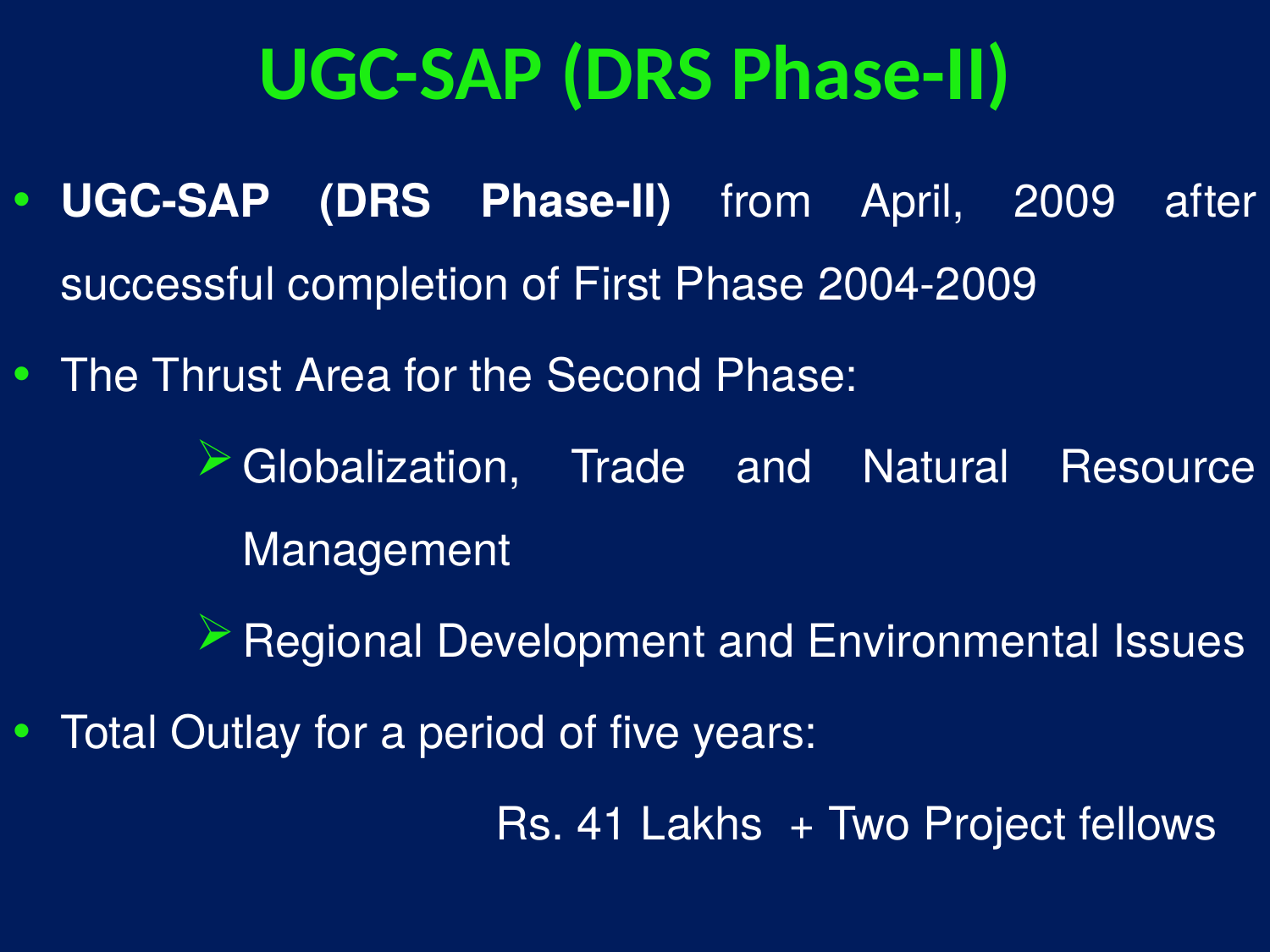

# UGC-SAP (DRS Phase-II)
UGC-SAP (DRS Phase-II) from April, 2009 after successful completion of First Phase 2004-2009
The Thrust Area for the Second Phase:
Globalization, Trade and Natural Resource Management
Regional Development and Environmental Issues
Total Outlay for a period of five years:
                                      Rs. 41 Lakhs  + Two Project fellows